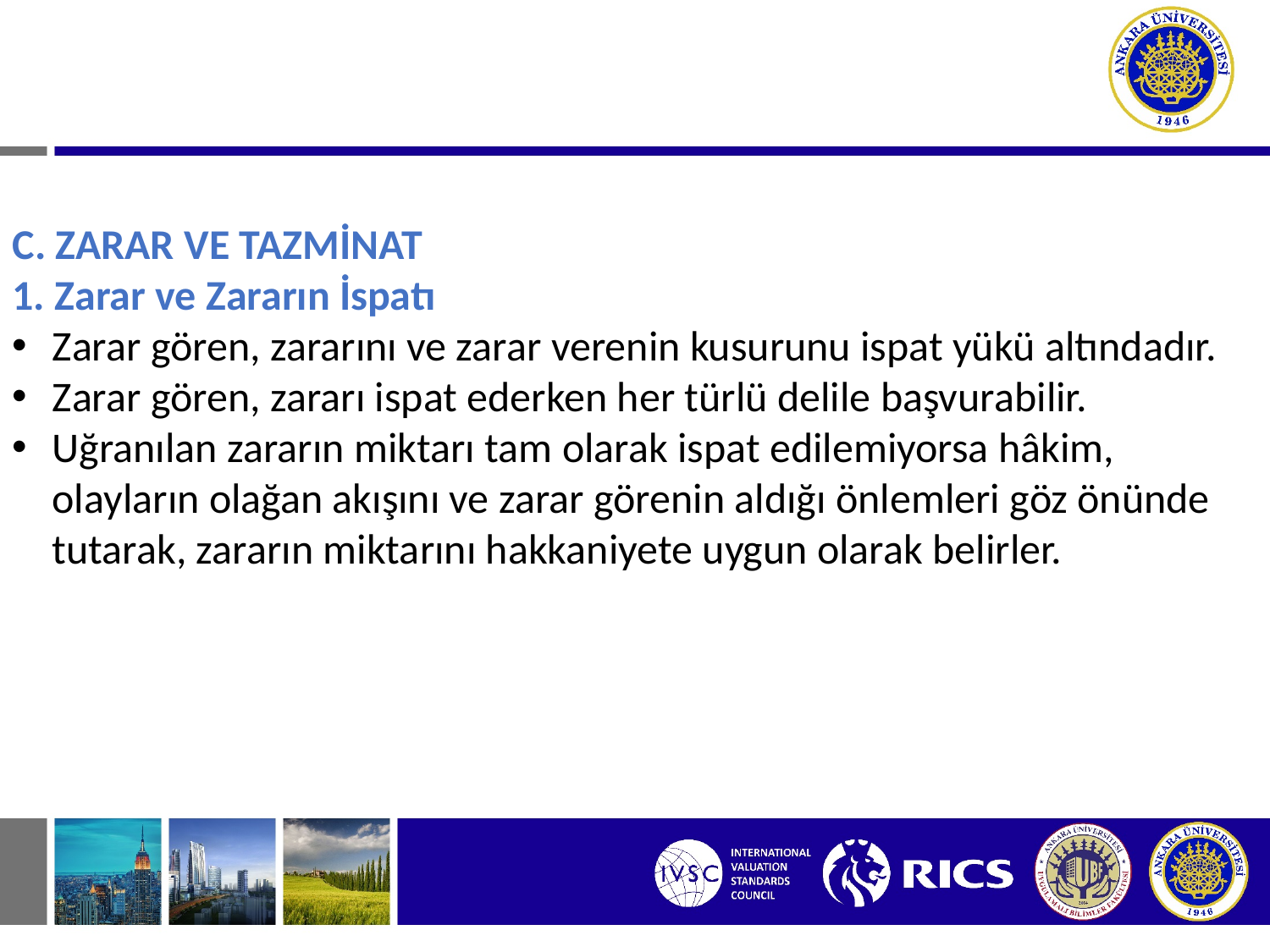

# II. HAKSIZ FİİLLERDEN DOĞAN BORÇ İLİŞKİLERİ C. ZARAR VE TAZMİNAT

C. ZARAR VE TAZMİNAT
1. Zarar ve Zararın İspatı
Zarar gören, zararını ve zarar verenin kusurunu ispat yükü altındadır.
Zarar gören, zararı ispat ederken her türlü delile başvurabilir.
Uğranılan zararın miktarı tam olarak ispat edilemiyorsa hâkim, olayların olağan akışını ve zarar görenin aldığı önlemleri göz önünde tutarak, zararın miktarını hakkaniyete uygun olarak belirler.